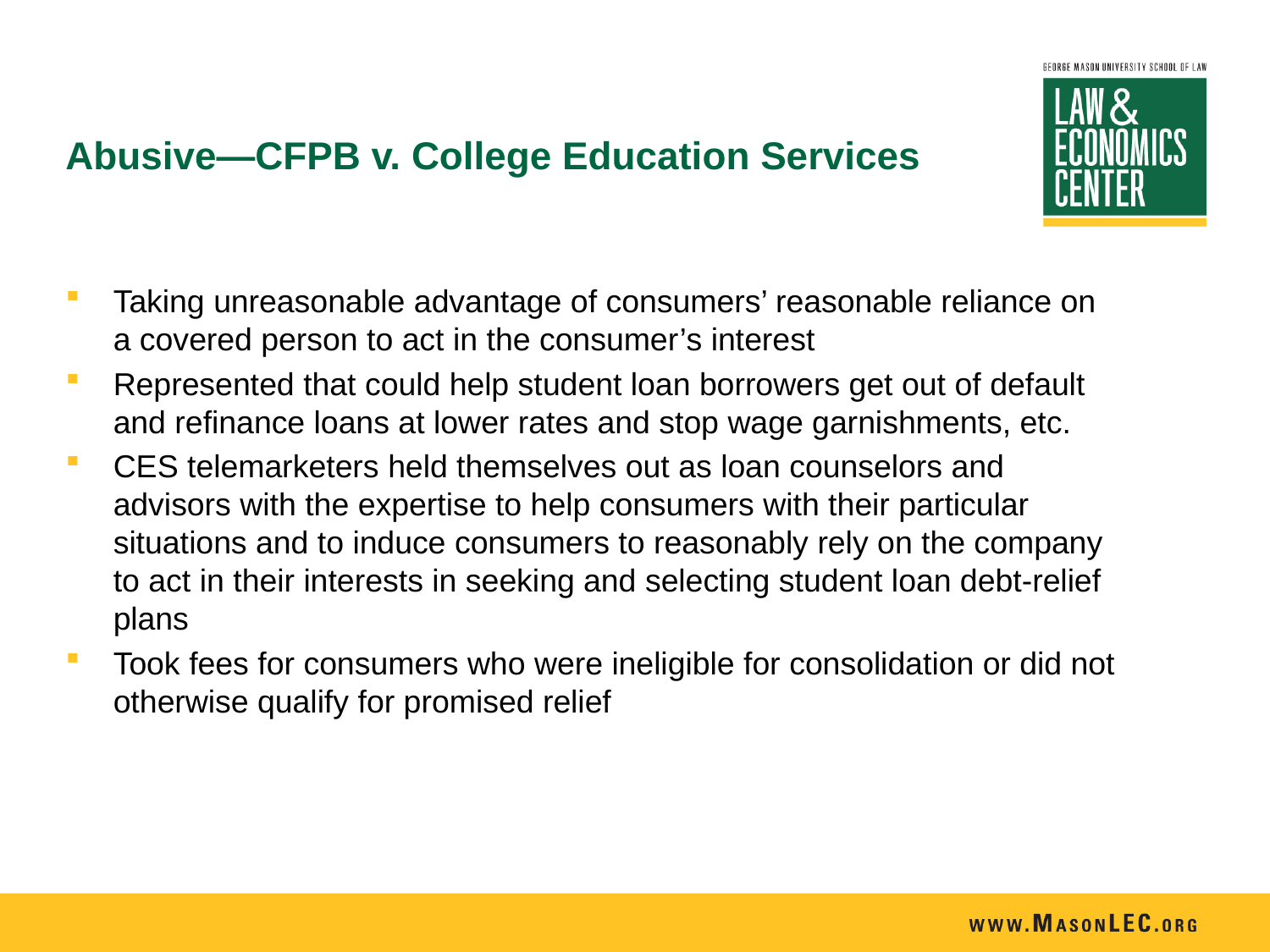

# Abusive—CFPB v. College Education Services
Taking unreasonable advantage of consumers’ reasonable reliance on a covered person to act in the consumer’s interest
Represented that could help student loan borrowers get out of default and refinance loans at lower rates and stop wage garnishments, etc.
CES telemarketers held themselves out as loan counselors and advisors with the expertise to help consumers with their particular situations and to induce consumers to reasonably rely on the company to act in their interests in seeking and selecting student loan debt-relief plans
Took fees for consumers who were ineligible for consolidation or did not otherwise qualify for promised relief